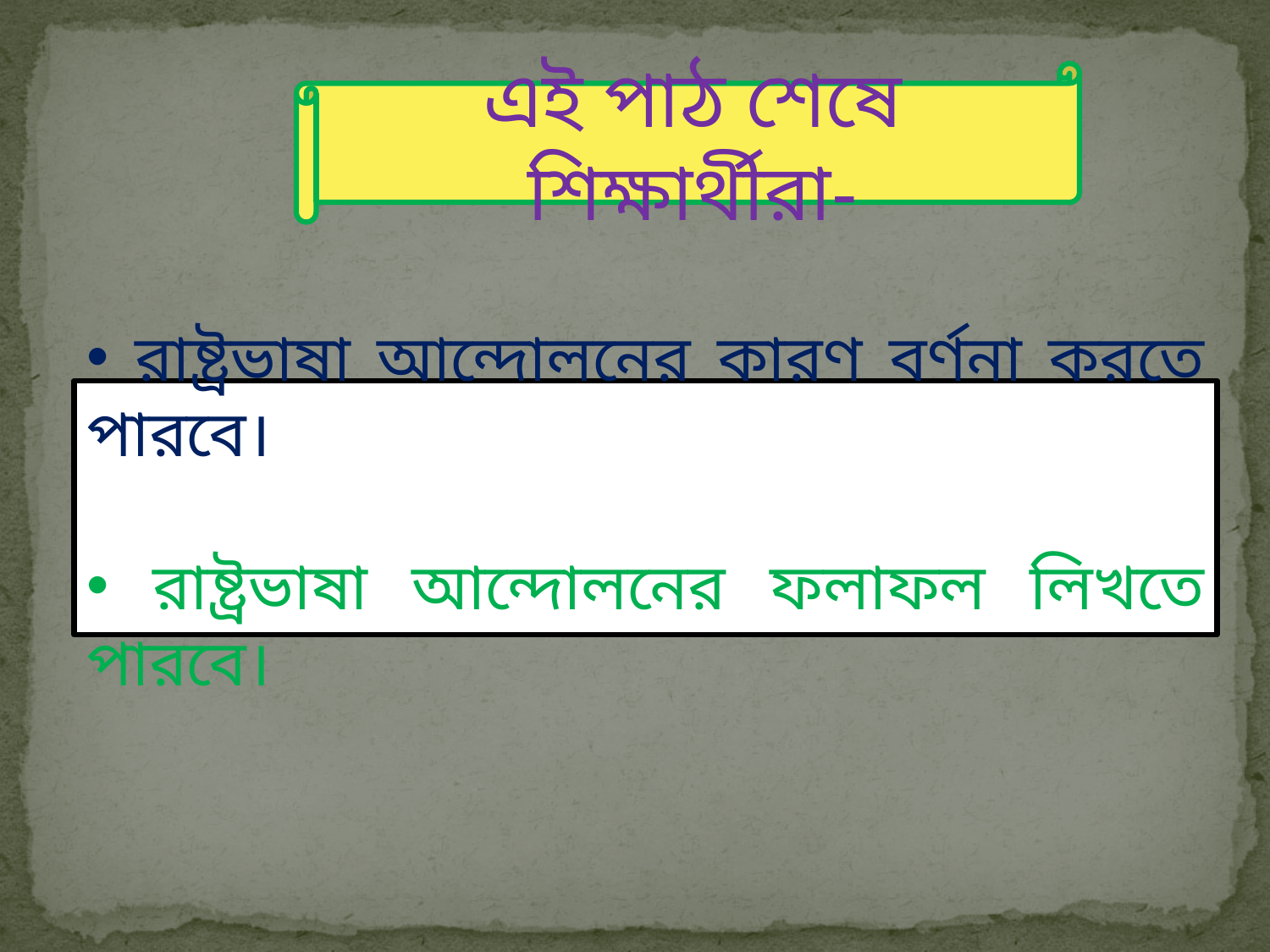

এই পাঠ শেষে শিক্ষার্থীরা-
 রাষ্ট্রভাষা আন্দোলনের কারণ বর্ণনা করতে পারবে।

 রাষ্ট্রভাষা আন্দোলনের ফলাফল লিখতে পারবে।